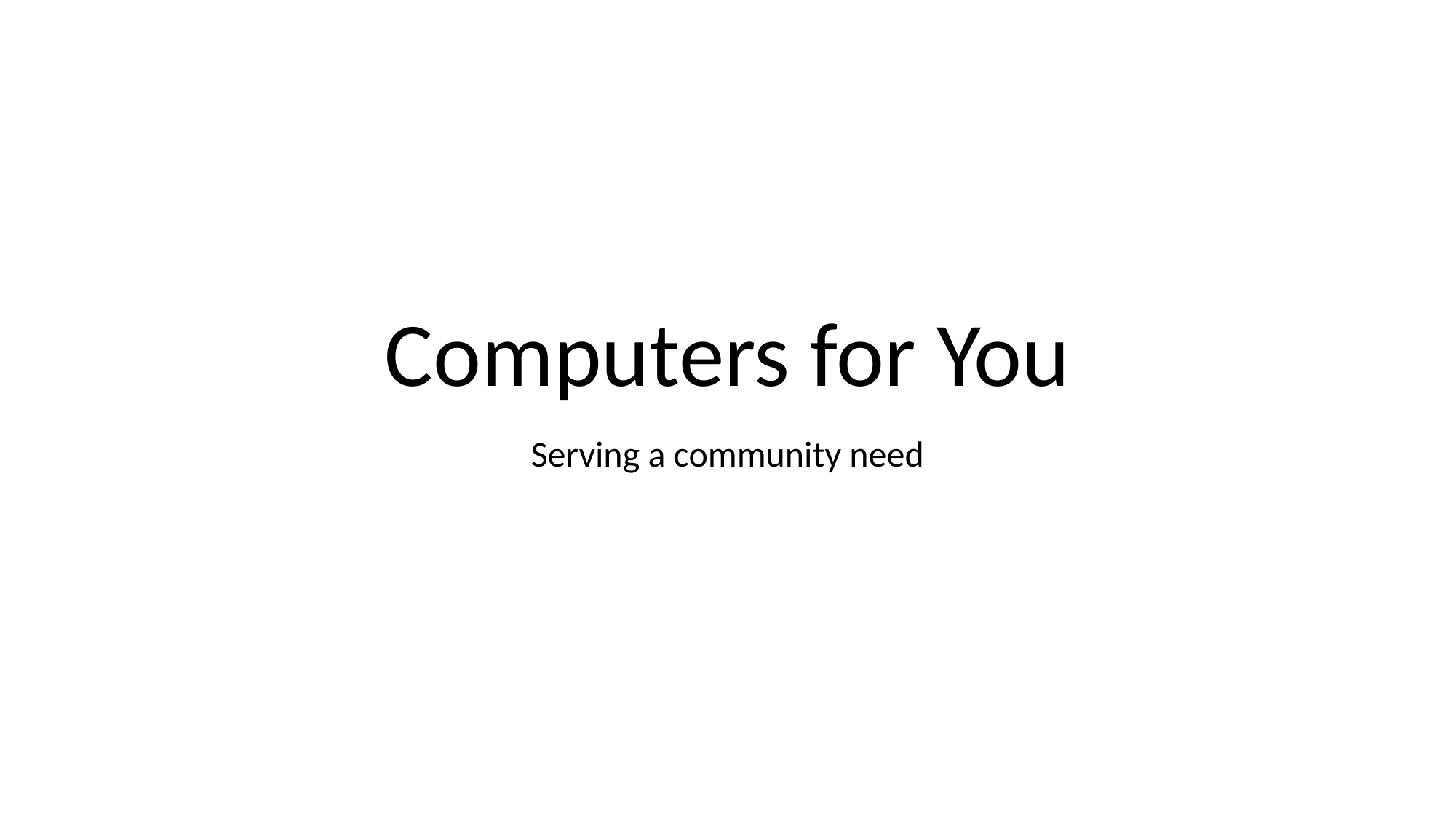

# Computers for You
Serving a community need